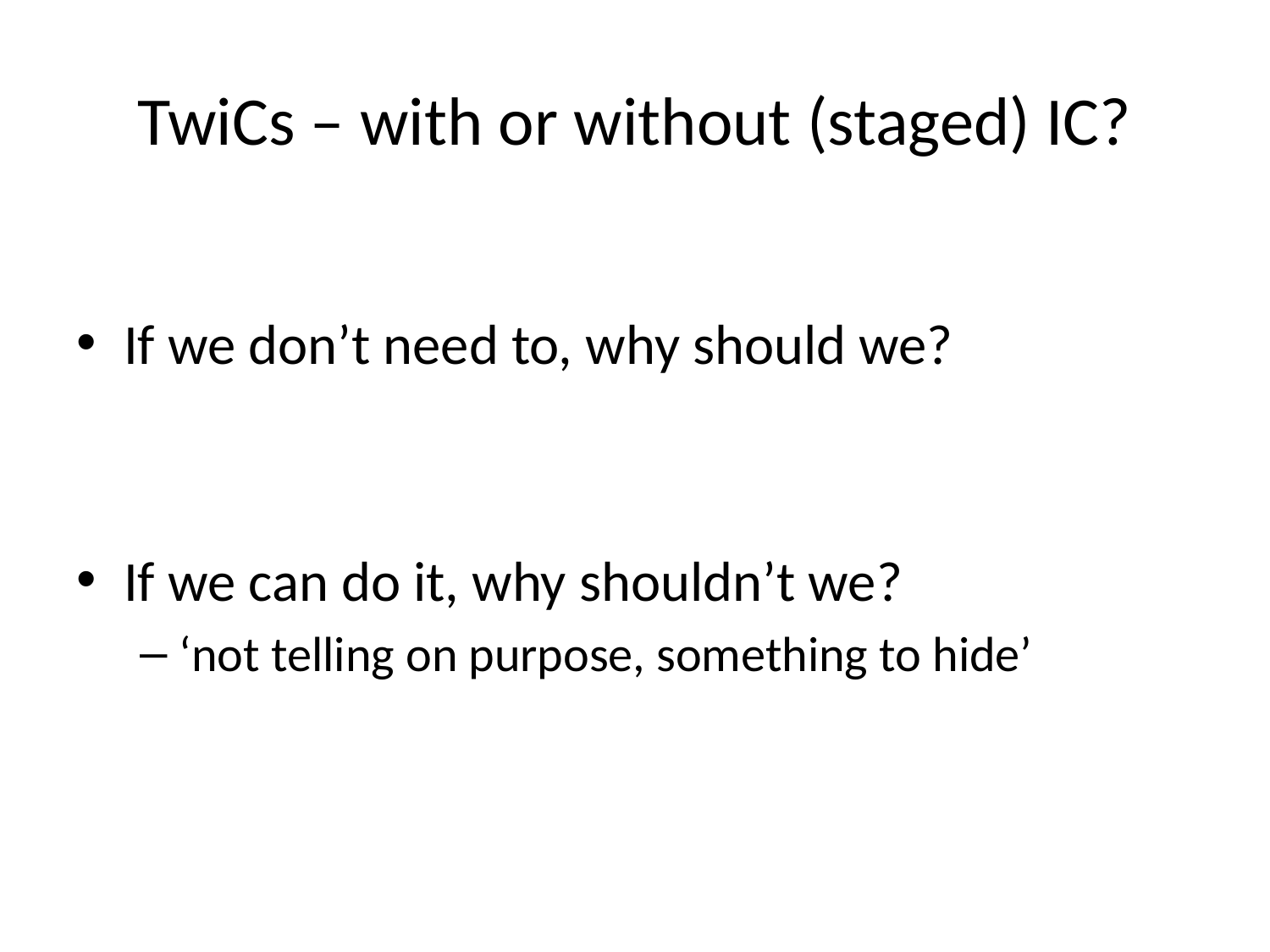

# TwiCs – with or without (staged) IC?

If we don’t need to, why should we?

If we can do it, why shouldn’t we?
‘not telling on purpose, something to hide’